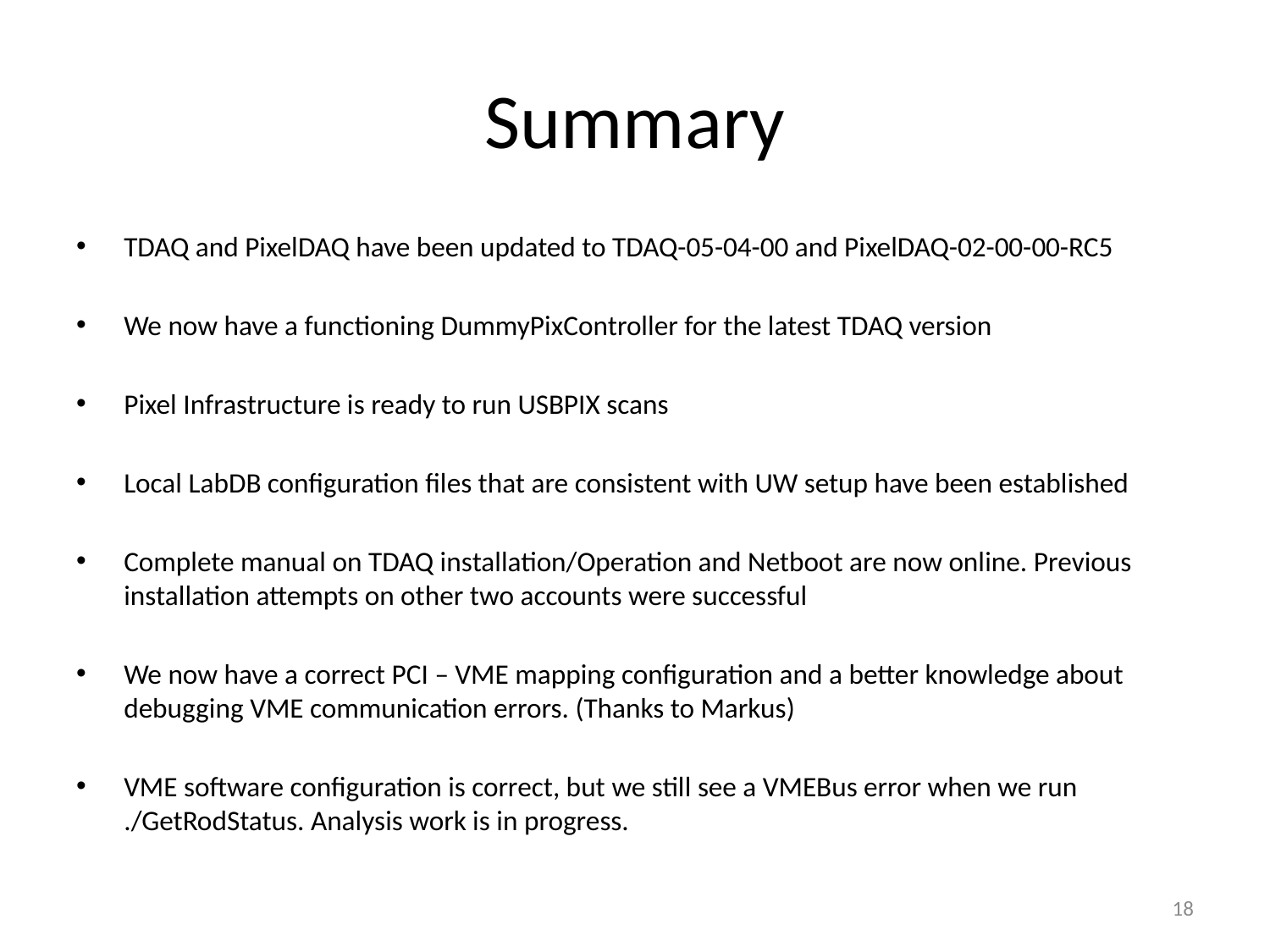

# Summary
TDAQ and PixelDAQ have been updated to TDAQ-05-04-00 and PixelDAQ-02-00-00-RC5

We now have a functioning DummyPixController for the latest TDAQ version

Pixel Infrastructure is ready to run USBPIX scans

Local LabDB configuration files that are consistent with UW setup have been established

Complete manual on TDAQ installation/Operation and Netboot are now online. Previous installation attempts on other two accounts were successful

We now have a correct PCI – VME mapping configuration and a better knowledge about debugging VME communication errors. (Thanks to Markus)

VME software configuration is correct, but we still see a VMEBus error when we run ./GetRodStatus. Analysis work is in progress.

18